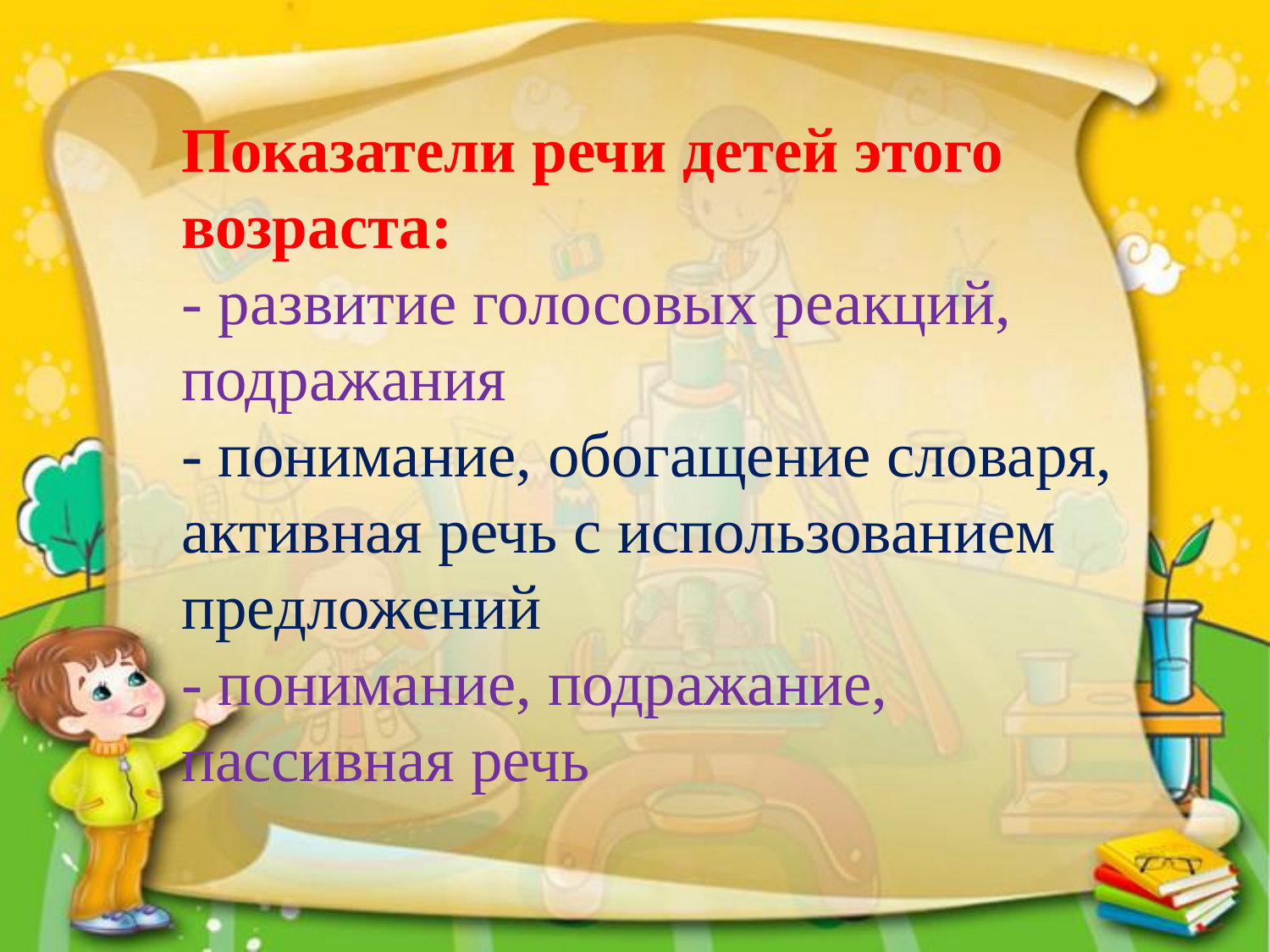

Показатели речи детей этого возраста:
- развитие голосовых реакций, подражания
- понимание, обогащение словаря, активная речь с использованием предложений
- понимание, подражание, пассивная речь